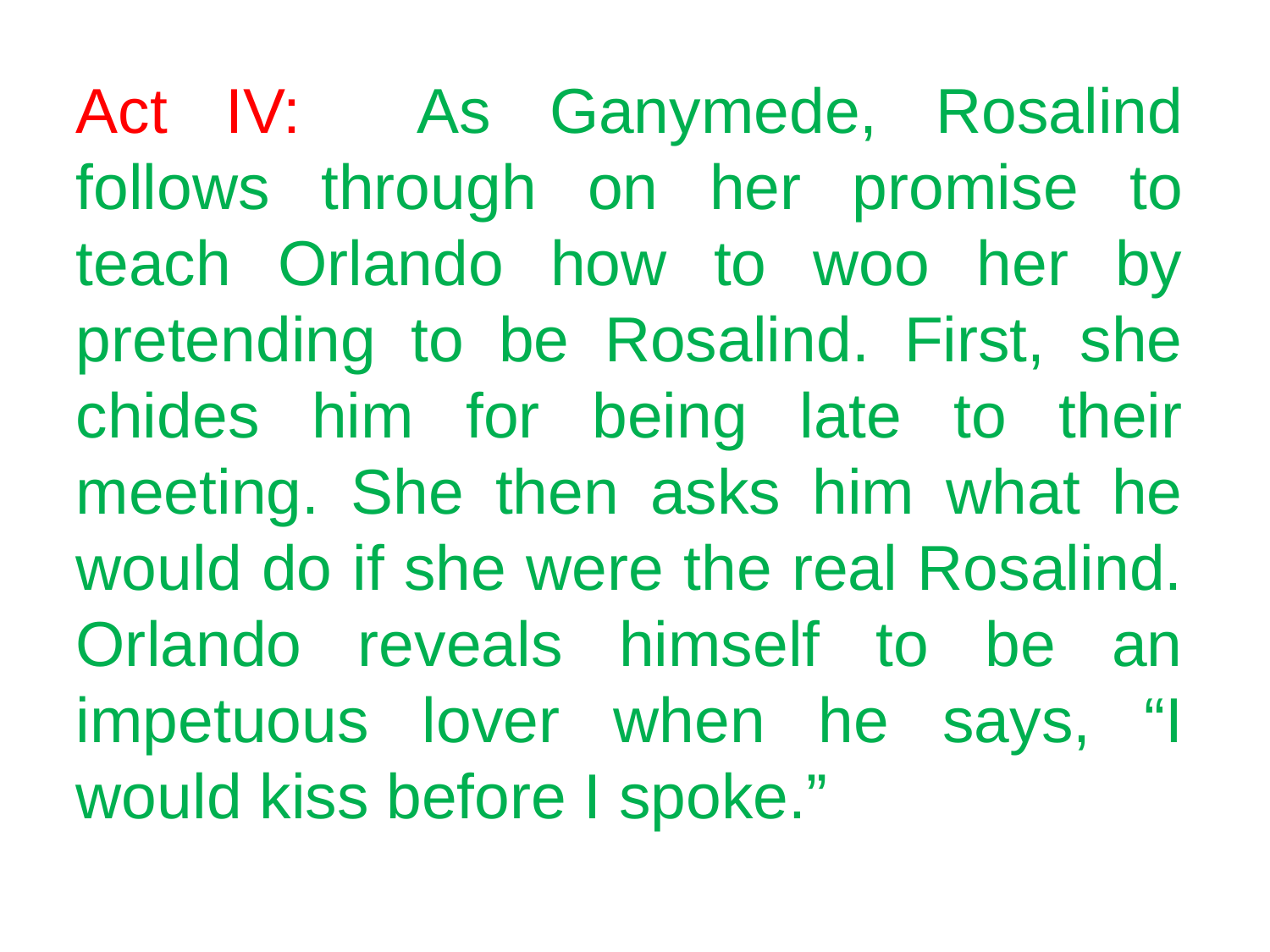

Act IV:  As Ganymede, Rosalind follows through on her promise to teach Orlando how to woo her by pretending to be Rosalind. First, she chides him for being late to their meeting. She then asks him what he would do if she were the real Rosalind. Orlando reveals himself to be an impetuous lover when he says, “I would kiss before I spoke.”